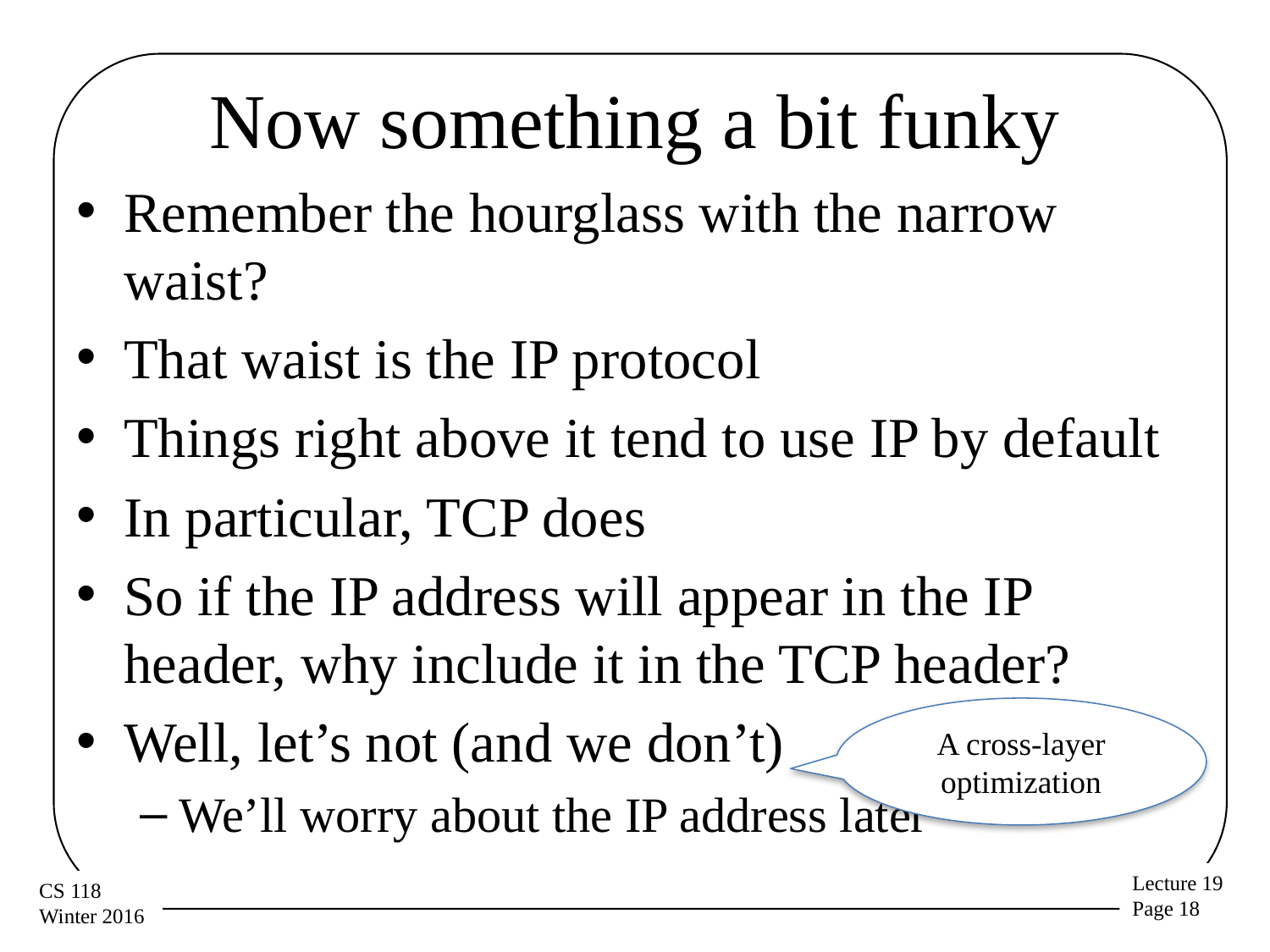

# Now something a bit funky
Remember the hourglass with the narrow waist?
That waist is the IP protocol
Things right above it tend to use IP by default
In particular, TCP does
So if the IP address will appear in the IP header, why include it in the TCP header?
Well, let’s not (and we don’t)
We’ll worry about the IP address later
A cross-layer optimization